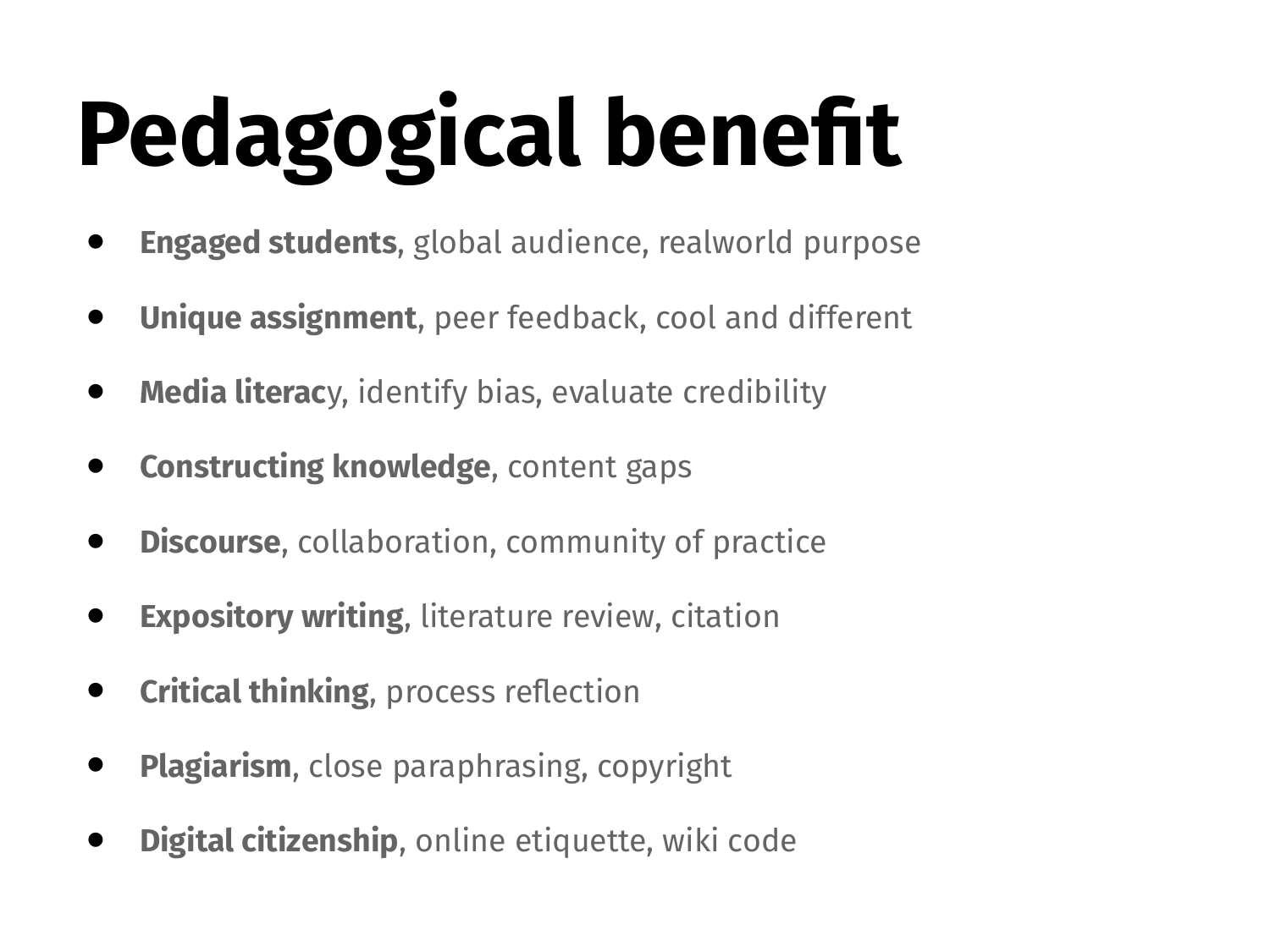

# Pedagogical benefit
Engaged students, global audience, realworld purpose
Unique assignment, peer feedback, cool and different
Media literacy, identify bias, evaluate credibility
Constructing knowledge, content gaps
Discourse, collaboration, community of practice
Expository writing, literature review, citation
Critical thinking, process reflection
Plagiarism, close paraphrasing, copyright
Digital citizenship, online etiquette, wiki code